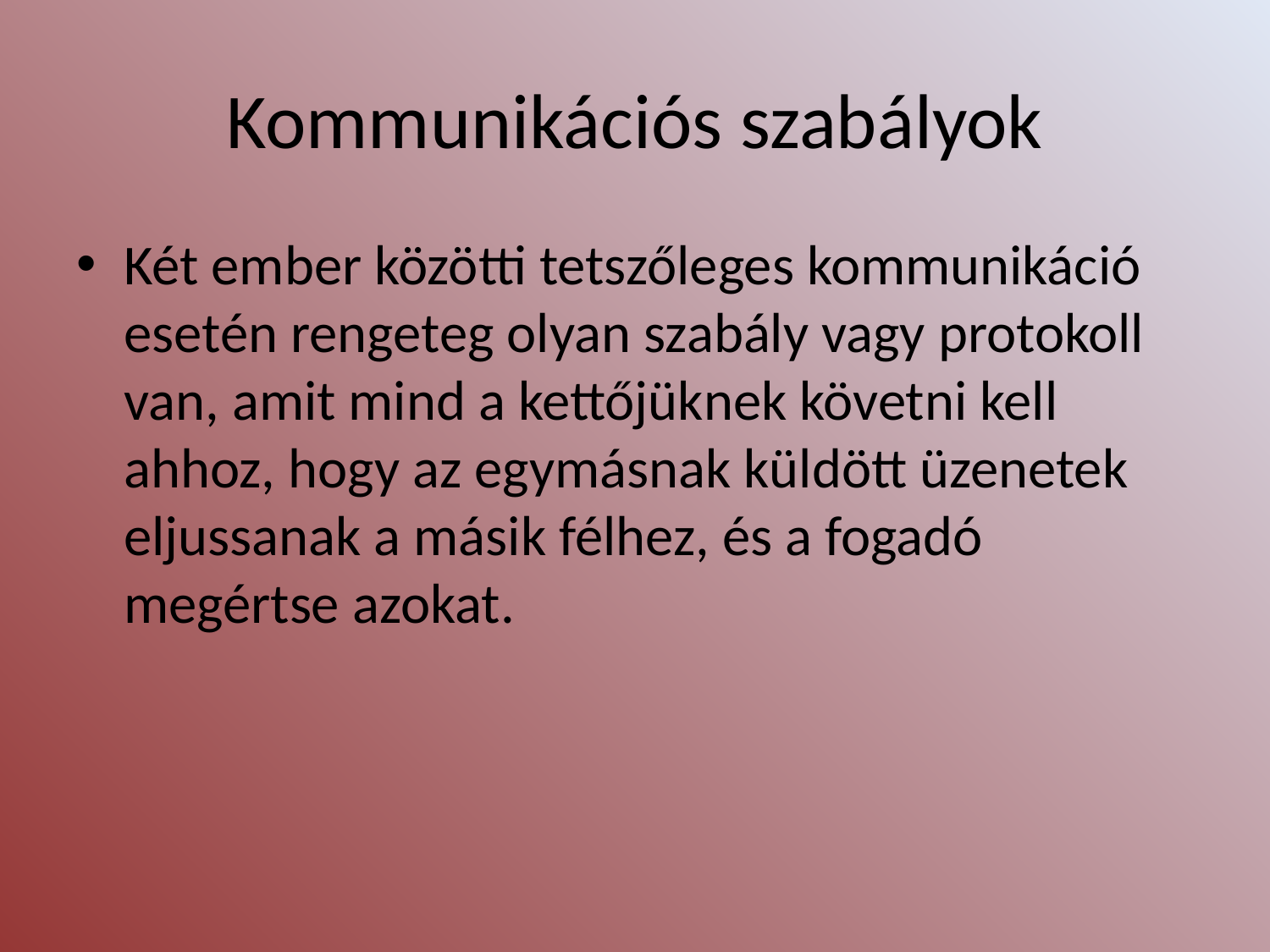

# Kommunikációs szabályok
Két ember közötti tetszőleges kommunikáció esetén rengeteg olyan szabály vagy protokoll van, amit mind a kettőjüknek követni kell ahhoz, hogy az egymásnak küldött üzenetek eljussanak a másik félhez, és a fogadó megértse azokat.